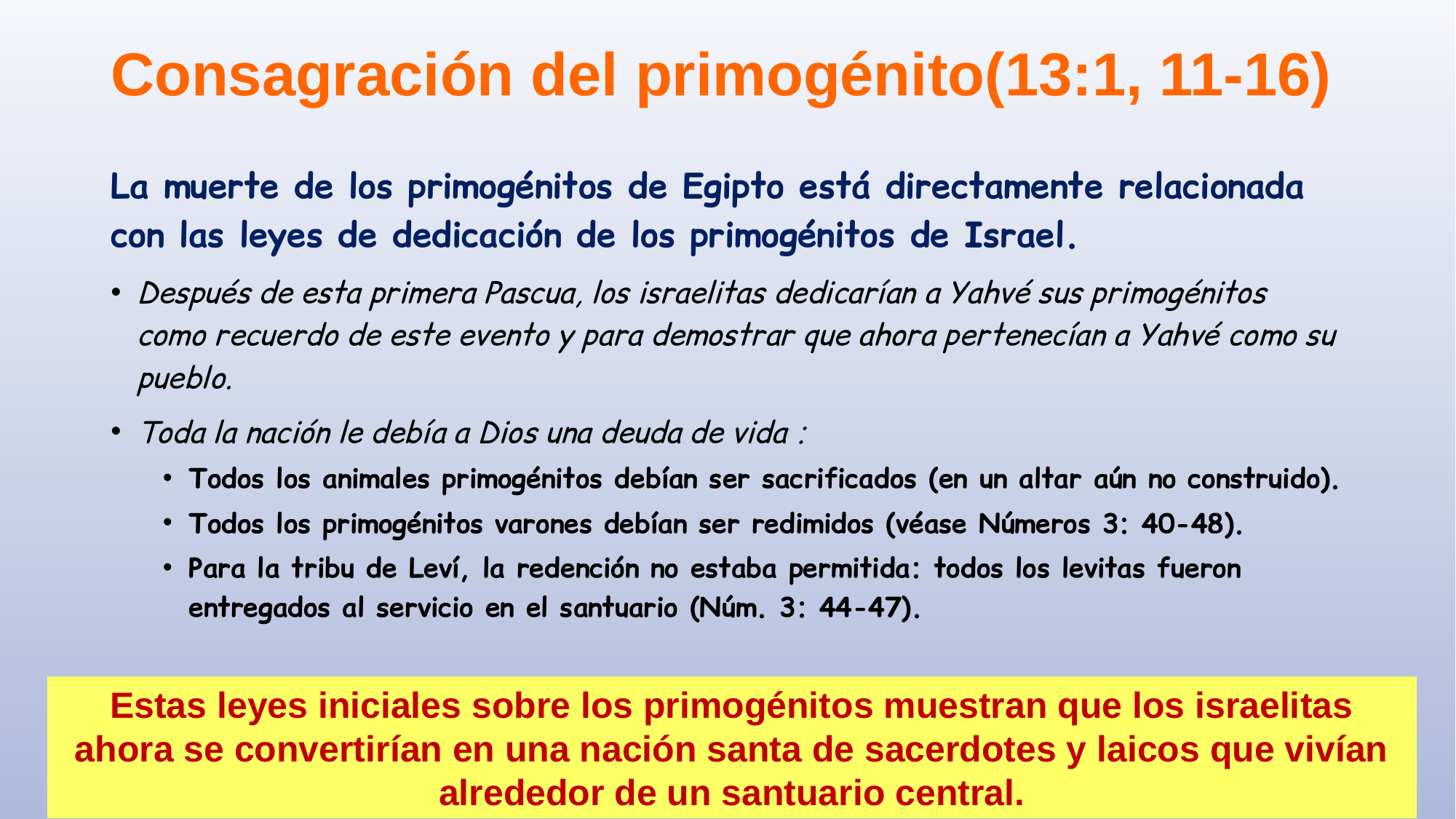

# Consagración del primogénito(13:1, 11-16)
La muerte de los primogénitos de Egipto está directamente relacionada con las leyes de dedicación de los primogénitos de Israel.
Después de esta primera Pascua, los israelitas dedicarían a Yahvé sus primogénitos como recuerdo de este evento y para demostrar que ahora pertenecían a Yahvé como su pueblo.
Toda la nación le debía a Dios una deuda de vida :
Todos los animales primogénitos debían ser sacrificados (en un altar aún no construido).
Todos los primogénitos varones debían ser redimidos (véase Números 3: 40-48).
Para la tribu de Leví, la redención no estaba permitida: todos los levitas fueron entregados al servicio en el santuario (Núm. 3: 44-47).
Estas leyes iniciales sobre los primogénitos muestran que los israelitas ahora se convertirían en una nación santa de sacerdotes y laicos que vivían alrededor de un santuario central.
67